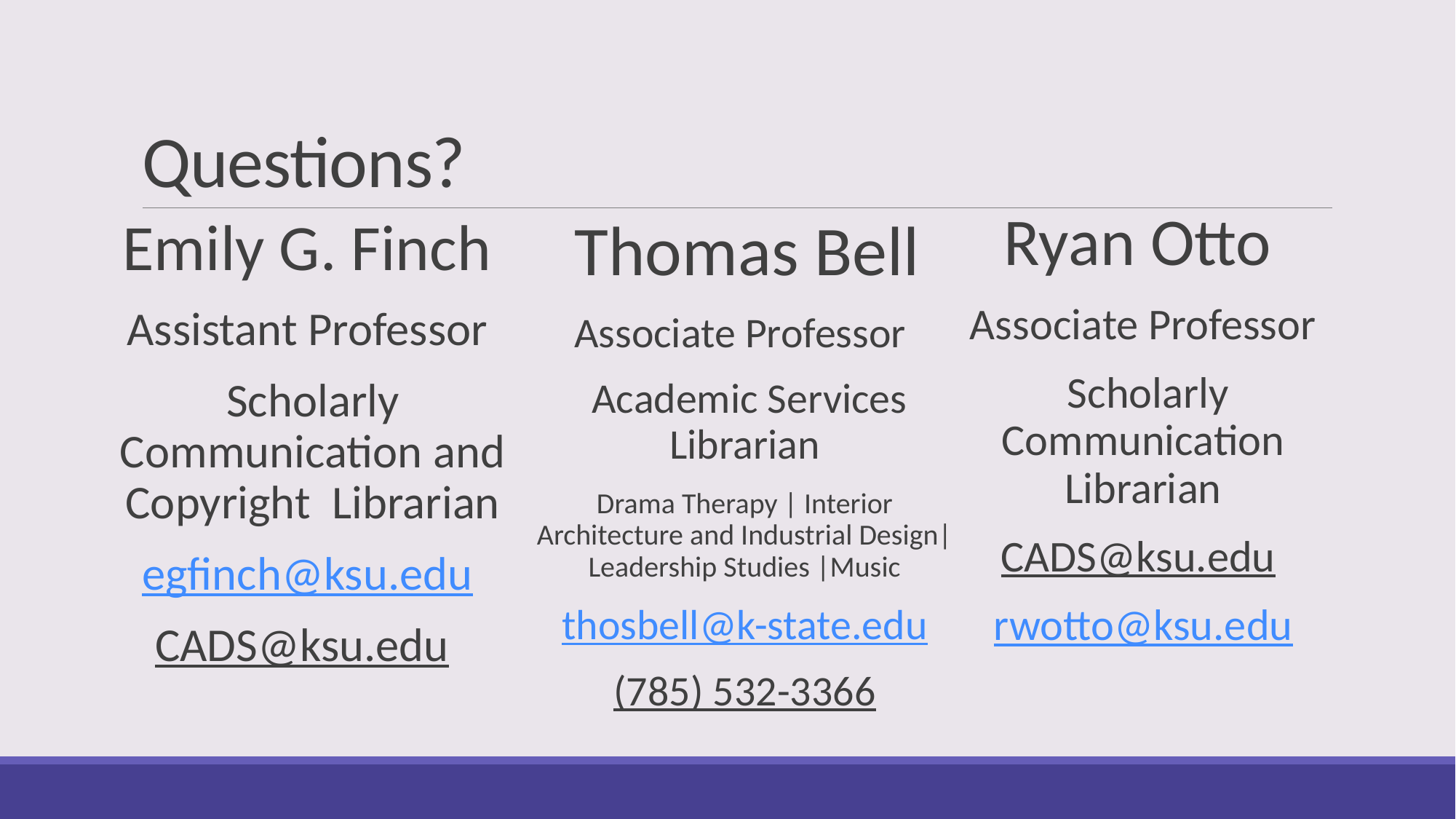

# Questions?
Ryan Otto
Associate Professor
 Scholarly Communication Librarian
CADS@ksu.edu
rwotto@ksu.edu
Emily G. Finch
Assistant Professor
Scholarly Communication and Copyright  Librarian
egfinch@ksu.edu
CADS@ksu.edu
Thomas Bell
Associate Professor
 Academic Services Librarian
Drama Therapy | Interior Architecture and Industrial Design| Leadership Studies |Music
thosbell@k-state.edu
(785) 532-3366